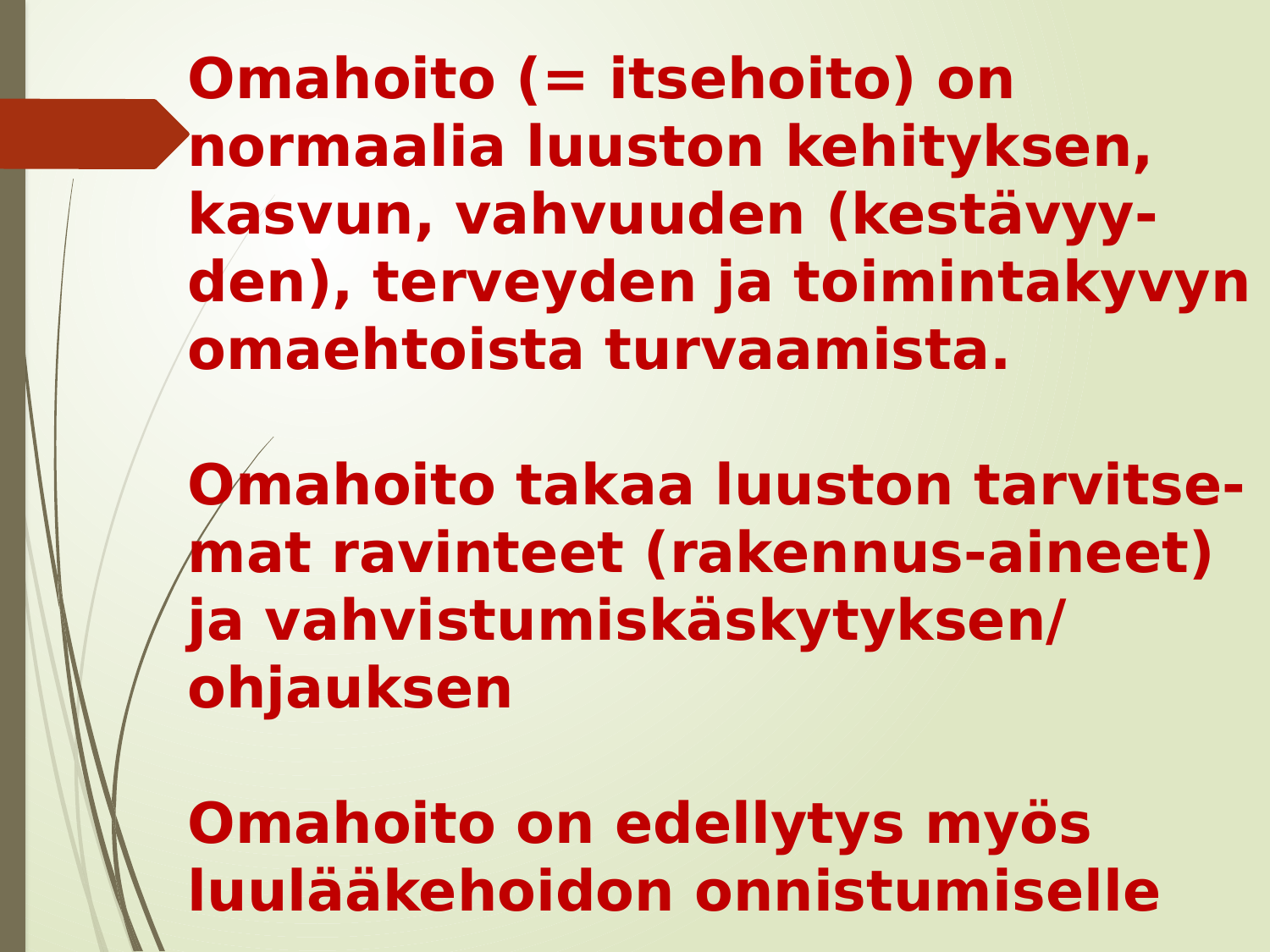

# Omahoito (= itsehoito) on normaalia luuston kehityksen, kasvun, vahvuuden (kestävyy-den), terveyden ja toimintakyvyn omaehtoista turvaamista. Omahoito takaa luuston tarvitse-mat ravinteet (rakennus-aineet) ja vahvistumiskäskytyksen/ ohjauksen Omahoito on edellytys myös luulääkehoidon onnistumiselle